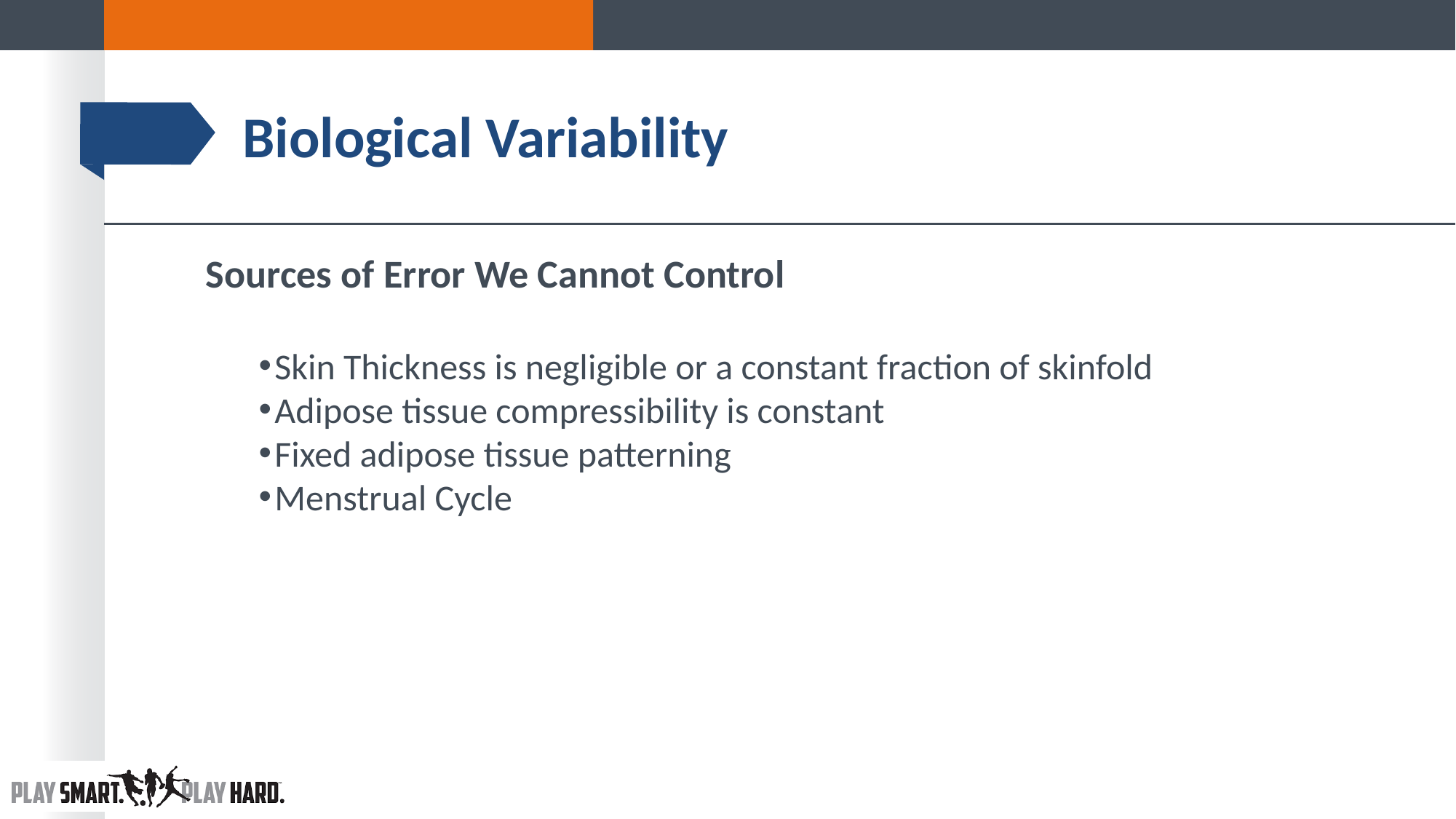

# Biological Variability
Sources of Error We Cannot Control

Skin Thickness is negligible or a constant fraction of skinfold
Adipose tissue compressibility is constant
Fixed adipose tissue patterning
Menstrual Cycle